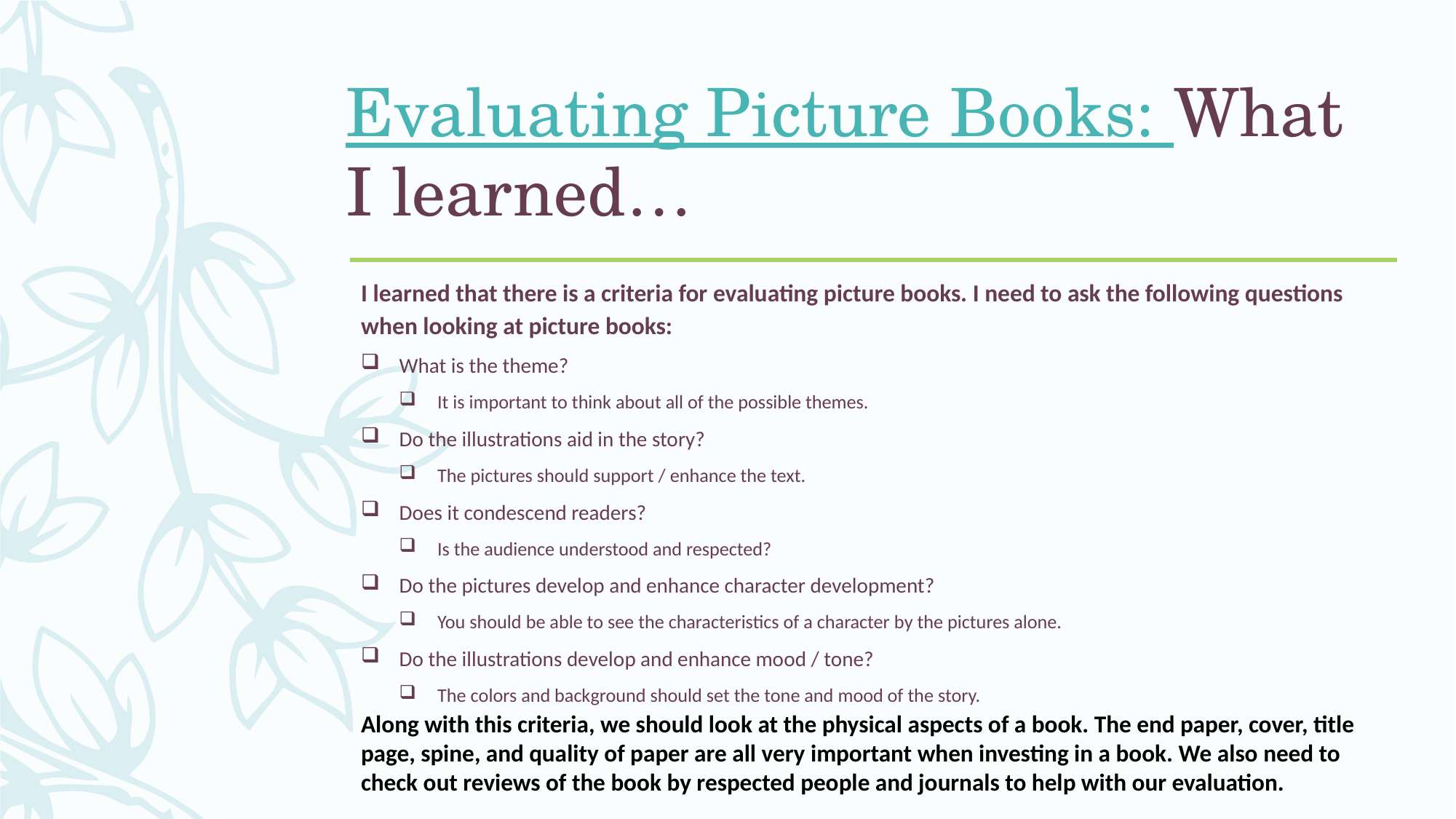

# Evaluating Picture Books: What I learned…
I learned that there is a criteria for evaluating picture books. I need to ask the following questions when looking at picture books:
What is the theme?
It is important to think about all of the possible themes.
Do the illustrations aid in the story?
The pictures should support / enhance the text.
Does it condescend readers?
Is the audience understood and respected?
Do the pictures develop and enhance character development?
You should be able to see the characteristics of a character by the pictures alone.
Do the illustrations develop and enhance mood / tone?
The colors and background should set the tone and mood of the story.

Along with this criteria, we should look at the physical aspects of a book. The end paper, cover, title page, spine, and quality of paper are all very important when investing in a book. We also need to check out reviews of the book by respected people and journals to help with our evaluation.